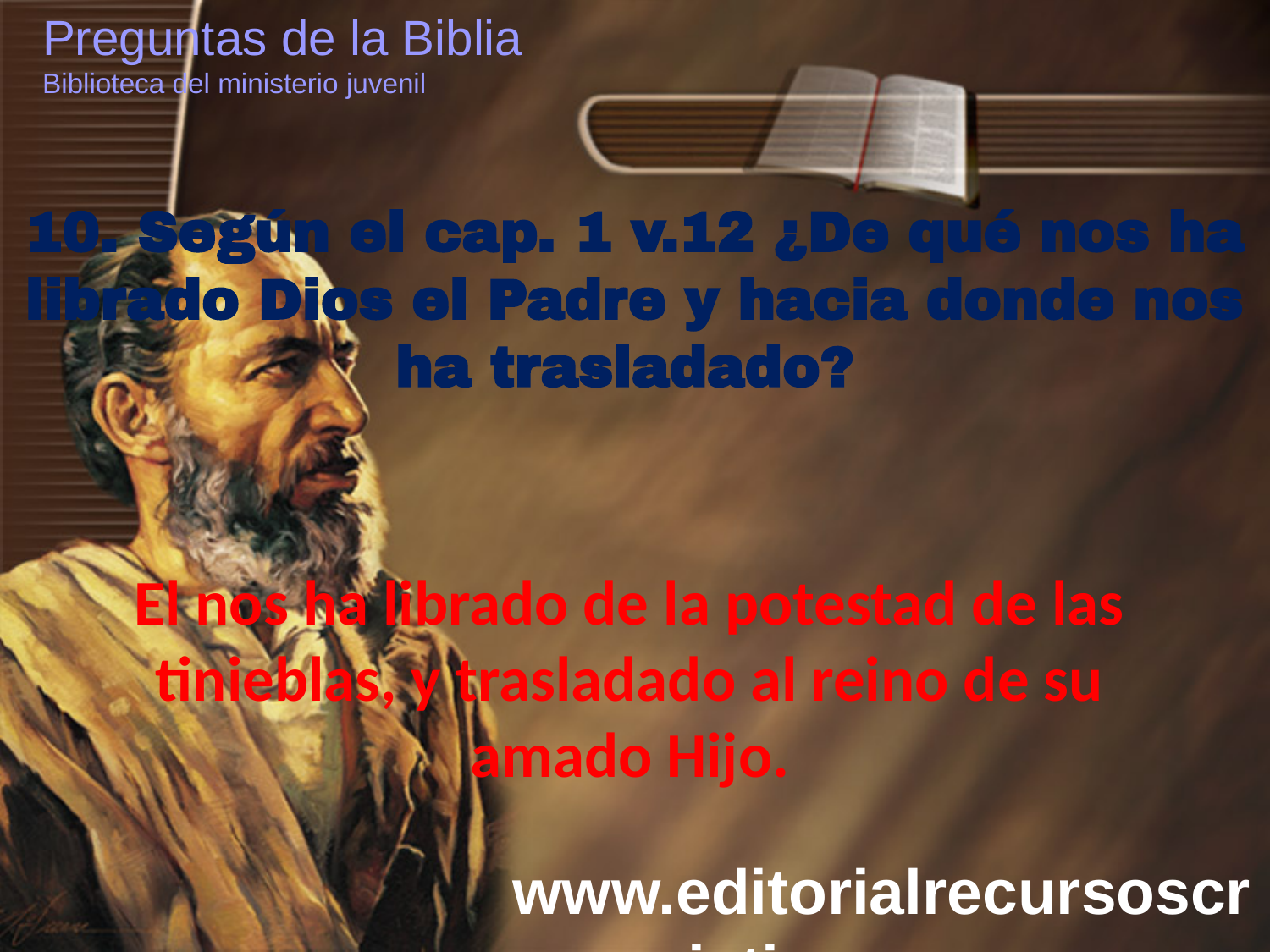

Preguntas de la Biblia                                          Biblioteca del ministerio juvenil
10. Según el cap. 1 v.12 ¿De qué nos ha librado Dios el Padre y hacia donde nos ha trasladado?
El nos ha librado de la potestad de las tinieblas, y trasladado al reino de su amado Hijo.
www.editorialrecursoscristianos.com